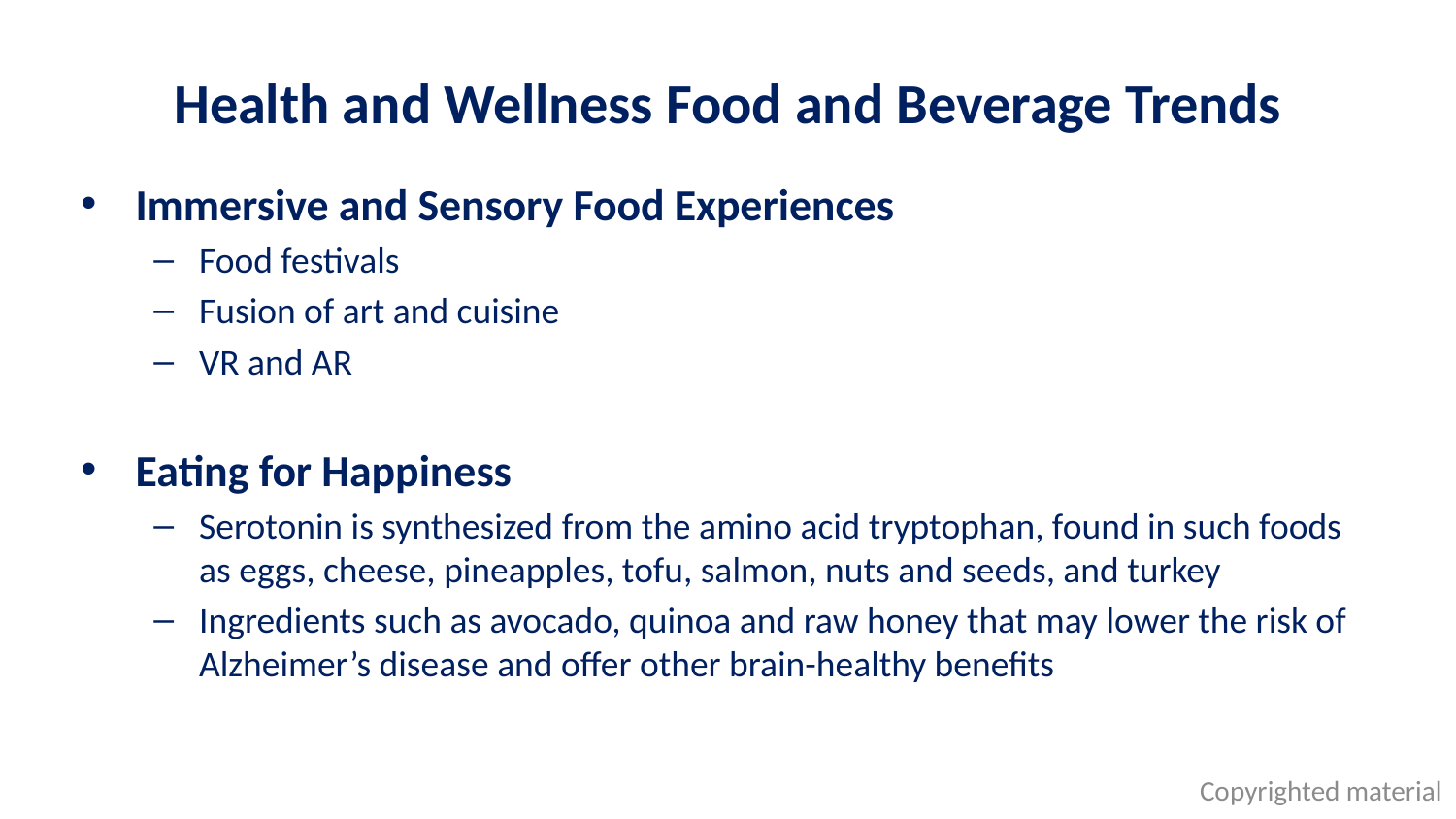

# Health and Wellness Food and Beverage Trends
Immersive and Sensory Food Experiences
Food festivals
Fusion of art and cuisine
VR and AR

Eating for Happiness
Serotonin is synthesized from the amino acid tryptophan, found in such foods as eggs, cheese, pineapples, tofu, salmon, nuts and seeds, and turkey
Ingredients such as avocado, quinoa and raw honey that may lower the risk of Alzheimer’s disease and offer other brain-healthy benefits